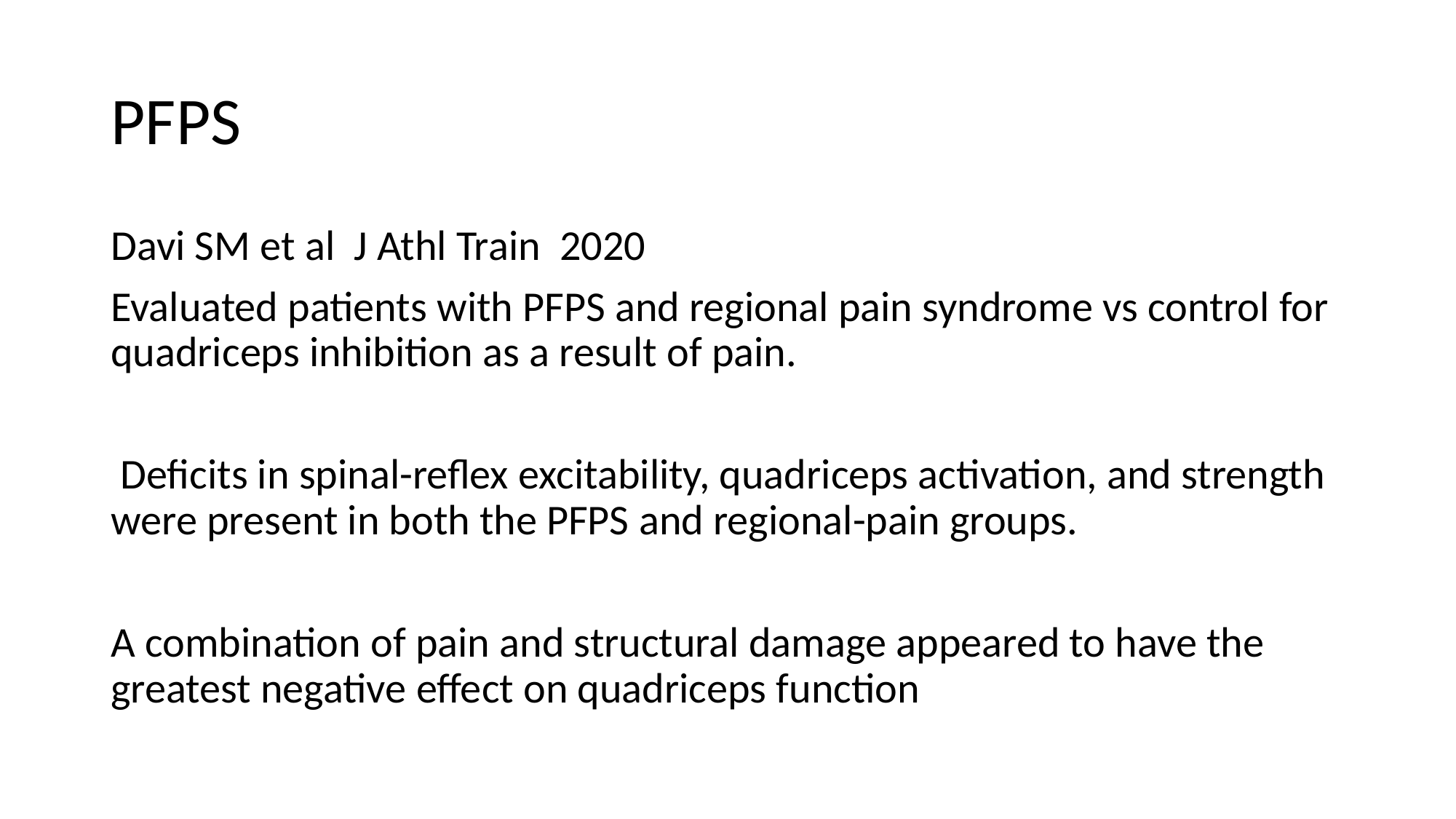

# PFPS
Davi SM et al  J Athl Train  2020
Evaluated patients with PFPS and regional pain syndrome vs control for quadriceps inhibition as a result of pain.

 Deficits in spinal-reflex excitability, quadriceps activation, and strength were present in both the PFPS and regional-pain groups.

A combination of pain and structural damage appeared to have the greatest negative effect on quadriceps function